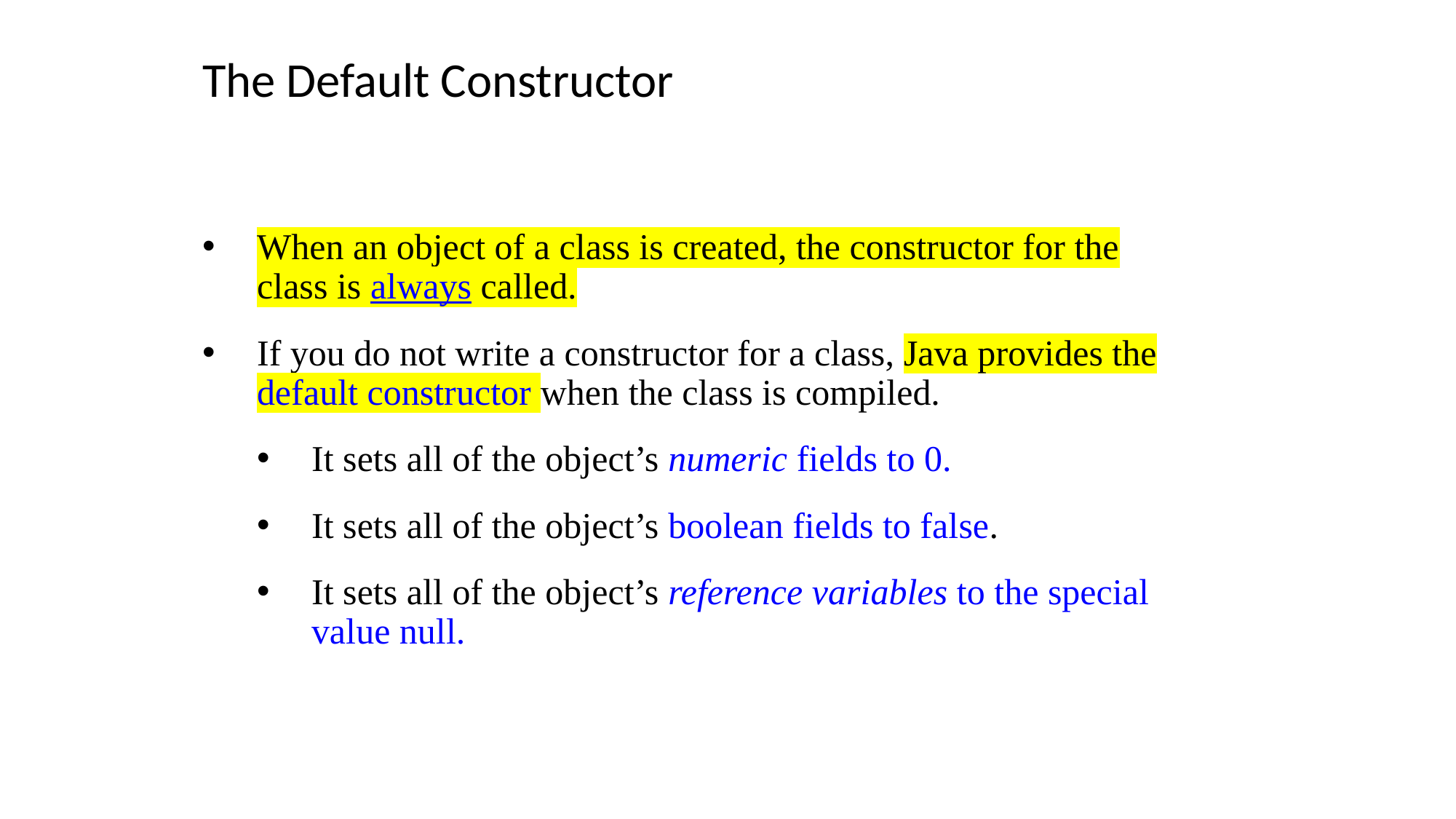

The Default Constructor
When an object of a class is created, the constructor for the class is always called.
If you do not write a constructor for a class, Java provides the default constructor when the class is compiled.
It sets all of the object’s numeric fields to 0.
It sets all of the object’s boolean fields to false.
It sets all of the object’s reference variables to the special value null.